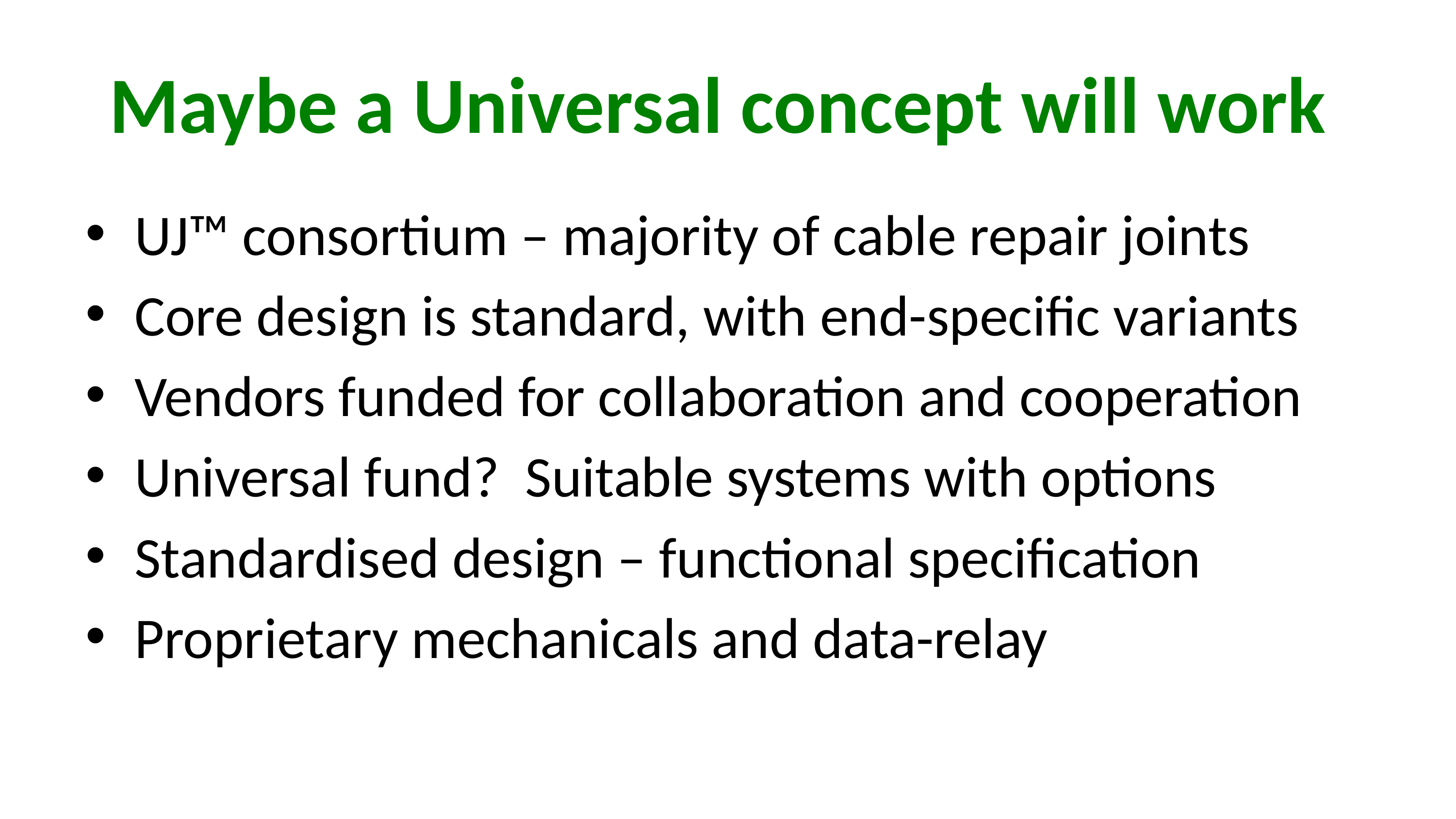

# Maybe a Universal concept will work
UJ™ consortium – majority of cable repair joints
Core design is standard, with end-specific variants
Vendors funded for collaboration and cooperation
Universal fund?  Suitable systems with options
Standardised design – functional specification
Proprietary mechanicals and data-relay